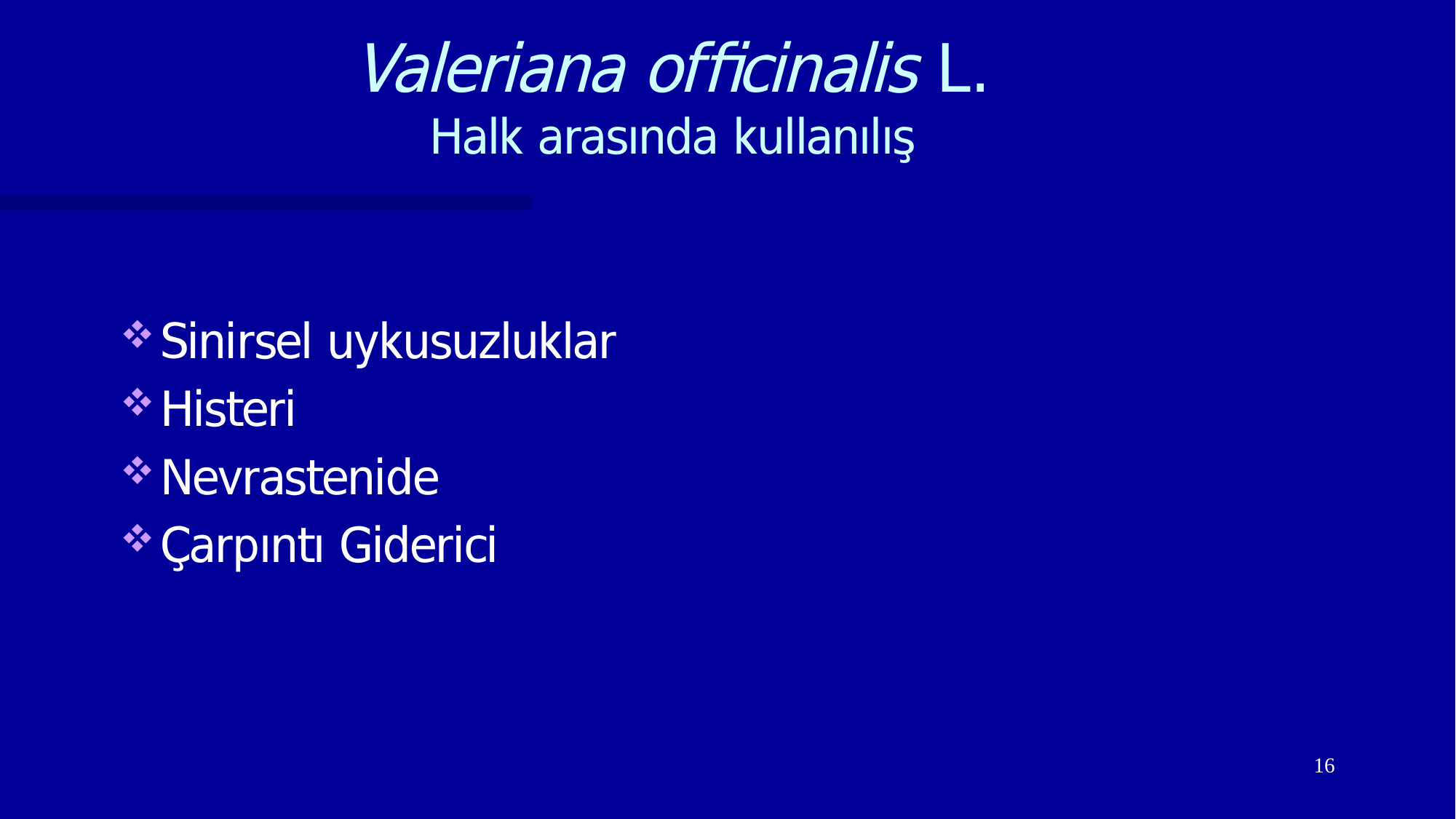

Valeriana officinalis L.
Halk arasında kullanılış

Sinirsel uykusuzluklar
Histeri
Nevrastenide
Çarpıntı Giderici
16